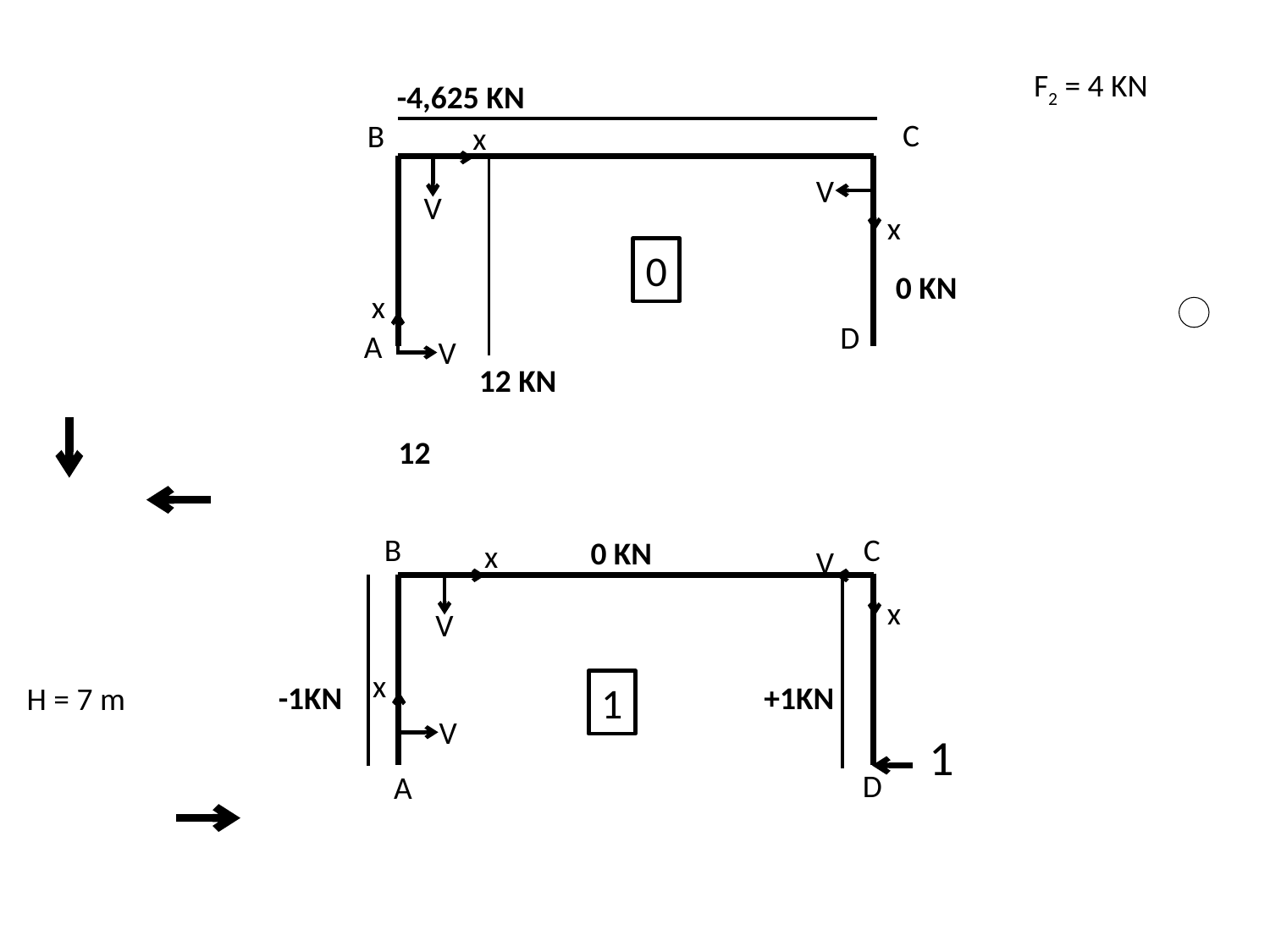

F2 = 4 KN
-4,625 KN
C
B
x
V
x
V
0
0 KN
x
V

D
A
12 KN
12
B
C
0 KN
x
V
x
V
x
V
1
-1KN
+1KN
H = 7 m
1
D
A